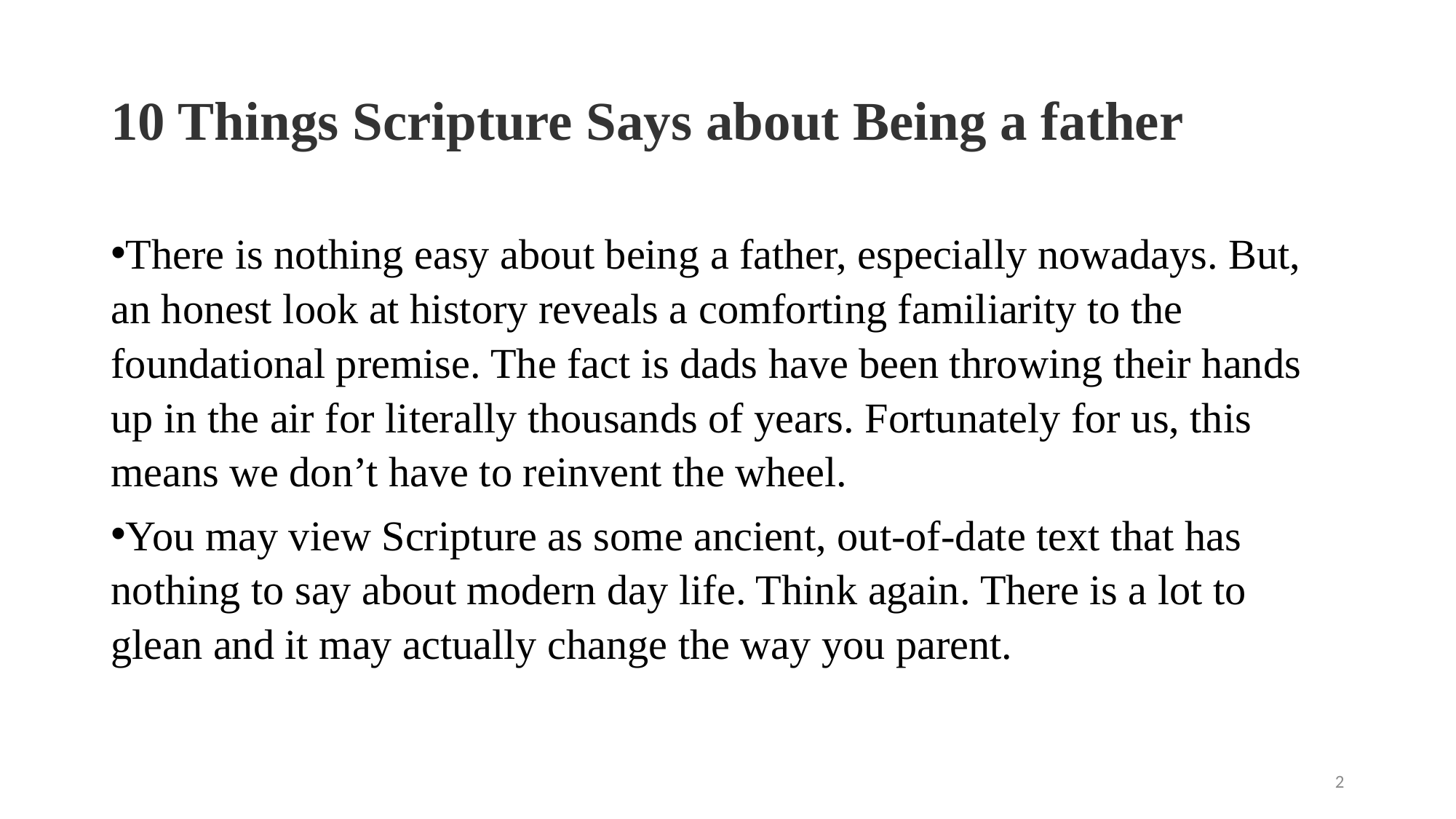

# 10 Things Scripture Says about Being a father
There is nothing easy about being a father, especially nowadays. But, an honest look at history reveals a comforting familiarity to the foundational premise. The fact is dads have been throwing their hands up in the air for literally thousands of years. Fortunately for us, this means we don’t have to reinvent the wheel.
You may view Scripture as some ancient, out-of-date text that has nothing to say about modern day life. Think again. There is a lot to glean and it may actually change the way you parent.

2